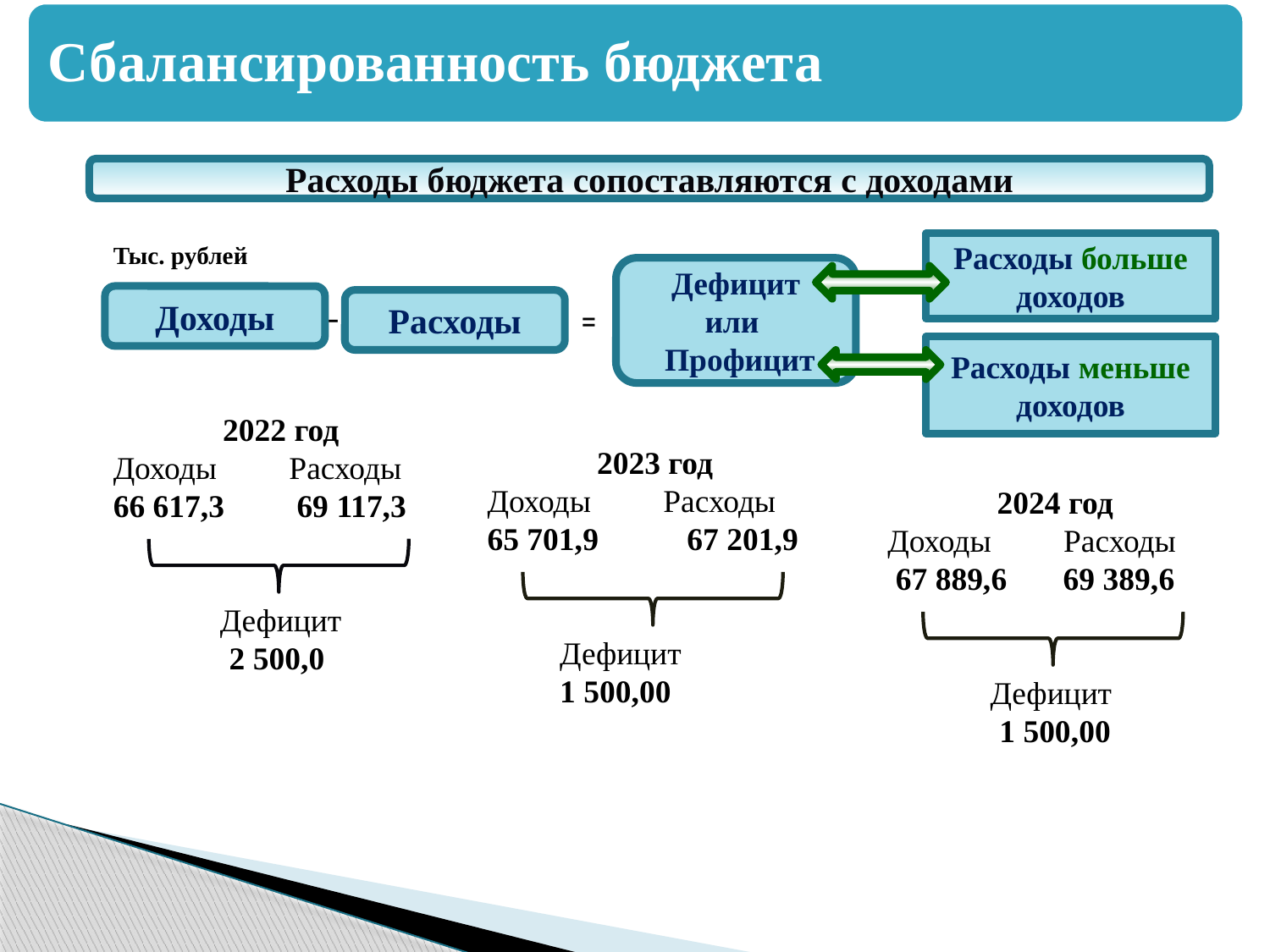

Сбалансированность бюджета
Расходы бюджета сопоставляются с доходами
Тыс. рублей
Расходы больше доходов
Дефицит
или
 Профицит

Доходы
Расходы
-
=
Расходы меньше доходов

2022 год
Доходы         Расходы   66 617,3         69 117,3

Дефицит
2 500,0

2023 год
Доходы         Расходы
65 701,9           67 201,9

         Дефицит
         1 500,00

2024 год
Доходы         Расходы
 67 889,6       69 389,6

Дефицит
1 500,00